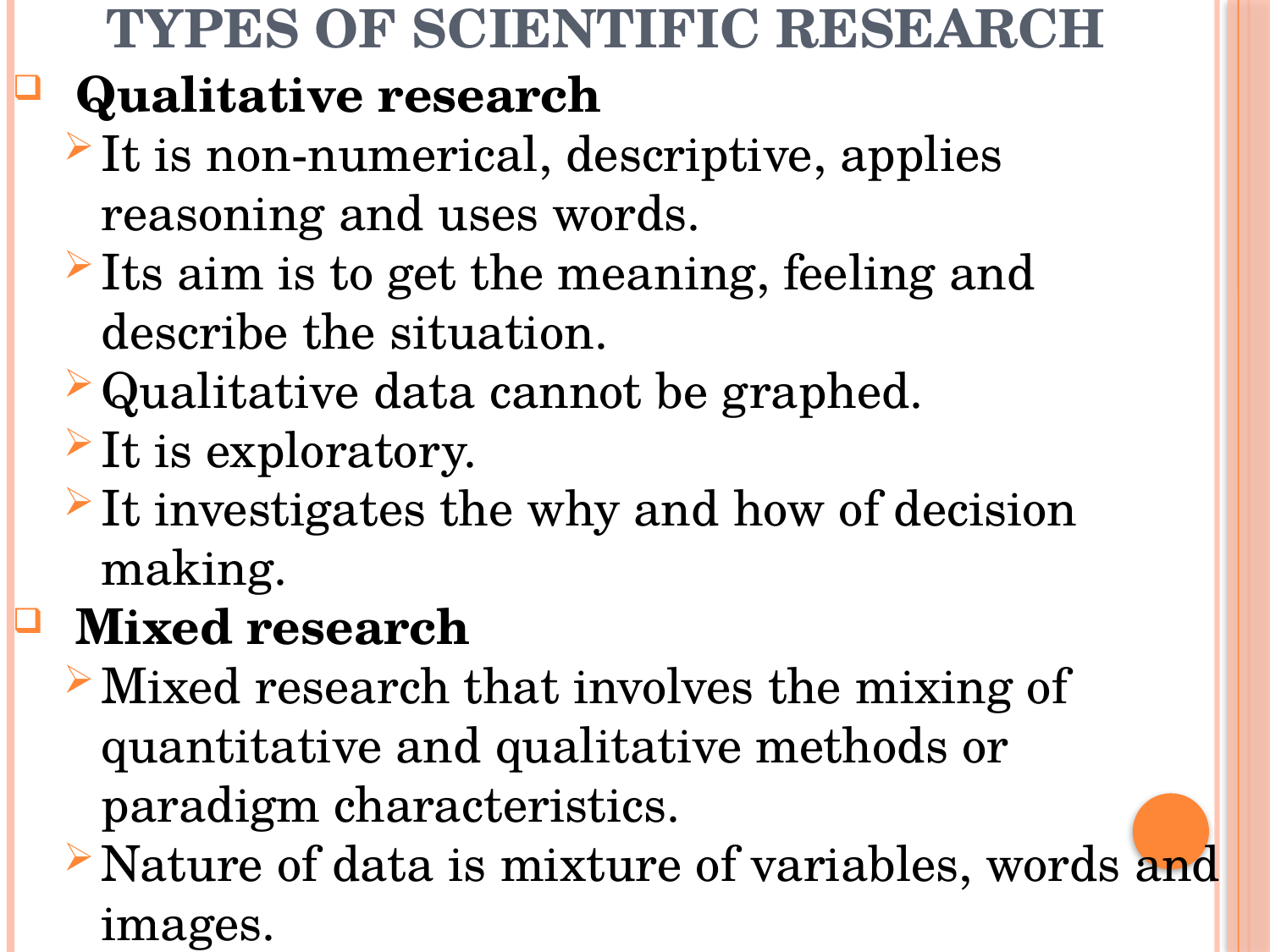

# Types of scientific research
Qualitative research
It is non-numerical, descriptive, applies reasoning and uses words.
Its aim is to get the meaning, feeling and describe the situation.
Qualitative data cannot be graphed.
It is exploratory.
It investigates the why and how of decision making.
Mixed research
Mixed research that involves the mixing of quantitative and qualitative methods or paradigm characteristics.
Nature of data is mixture of variables, words and images.